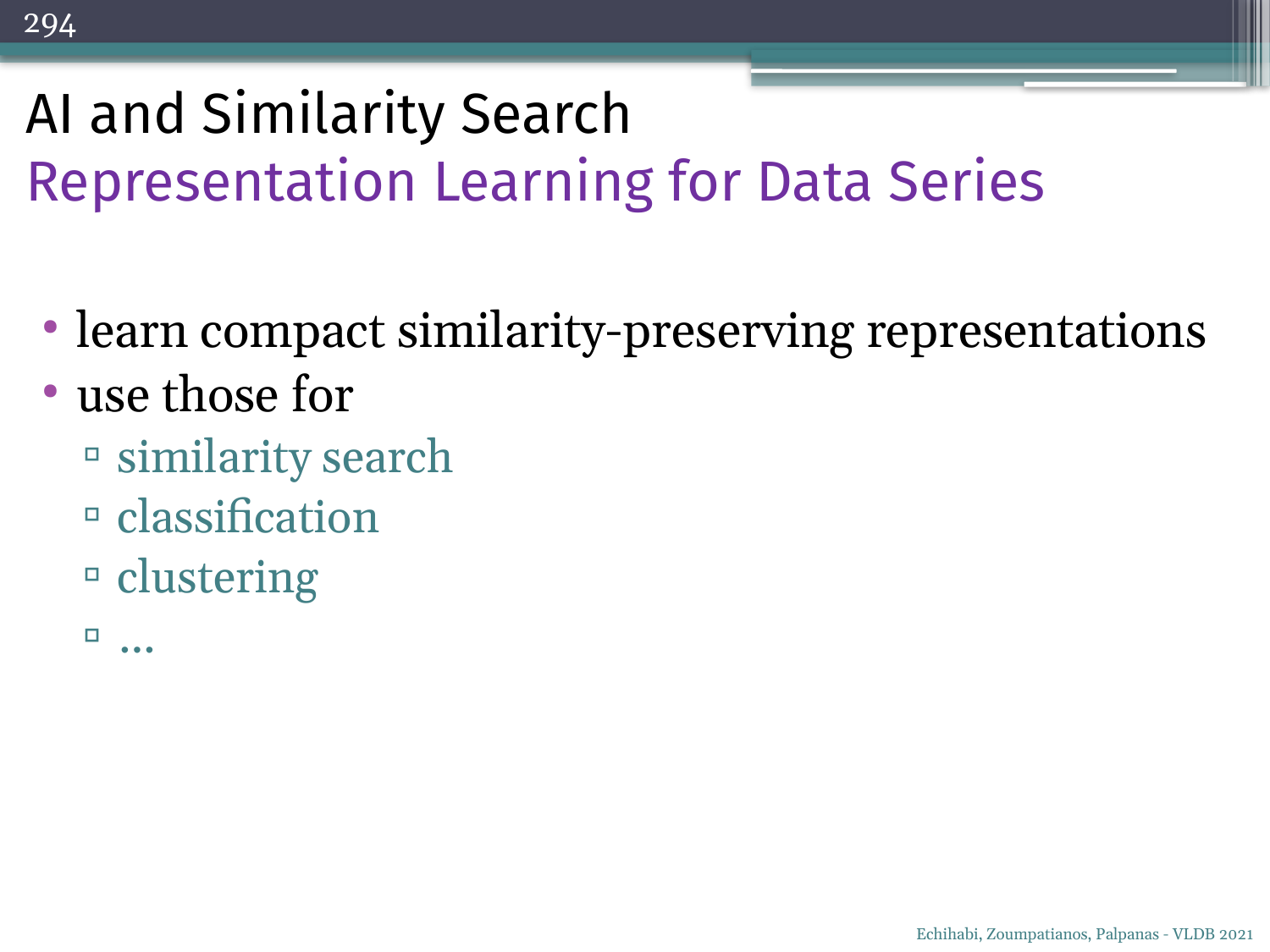

294
# AI and Similarity Search Representation Learning for Data Series

learn compact similarity-preserving representations
use those for
similarity search
classification
clustering
…
Echihabi, Zoumpatianos, Palpanas - VLDB 2021